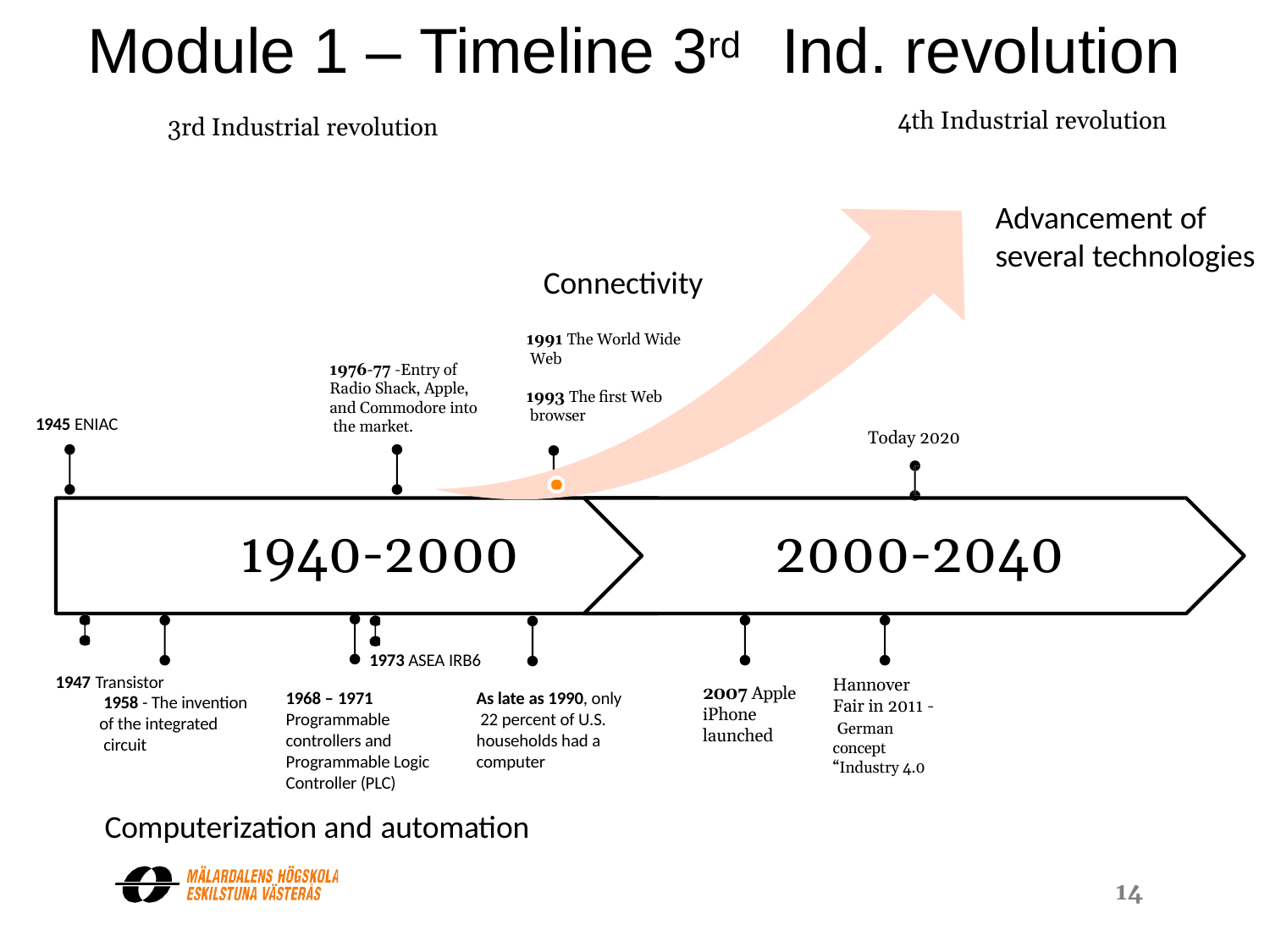

# Module 1 – Timeline 3rd
Ind. revolution
4th Industrial revolution
3rd Industrial revolution
Advancement of
several technologies

Connectivity
1991 The World Wide  Web
1976-77 -Entry of  Radio Shack, Apple,  and Commodore into  the market.
1993 The first Web  browser
1945 ENIAC
Today 2020

1940-2000
2000-2040
1973 ASEA IRB6
1947 Transistor
1958 - The invention  of the integrated
circuit
Hannover  Fair in 2011 -  German  concept  “Industry 4.0
2007 Apple  iPhone  launched
As late as 1990, only  22 percent of U.S.  households had a  computer
1968 – 1971
Programmable  controllers and  Programmable Logic
Controller (PLC)
Computerization and automation
14